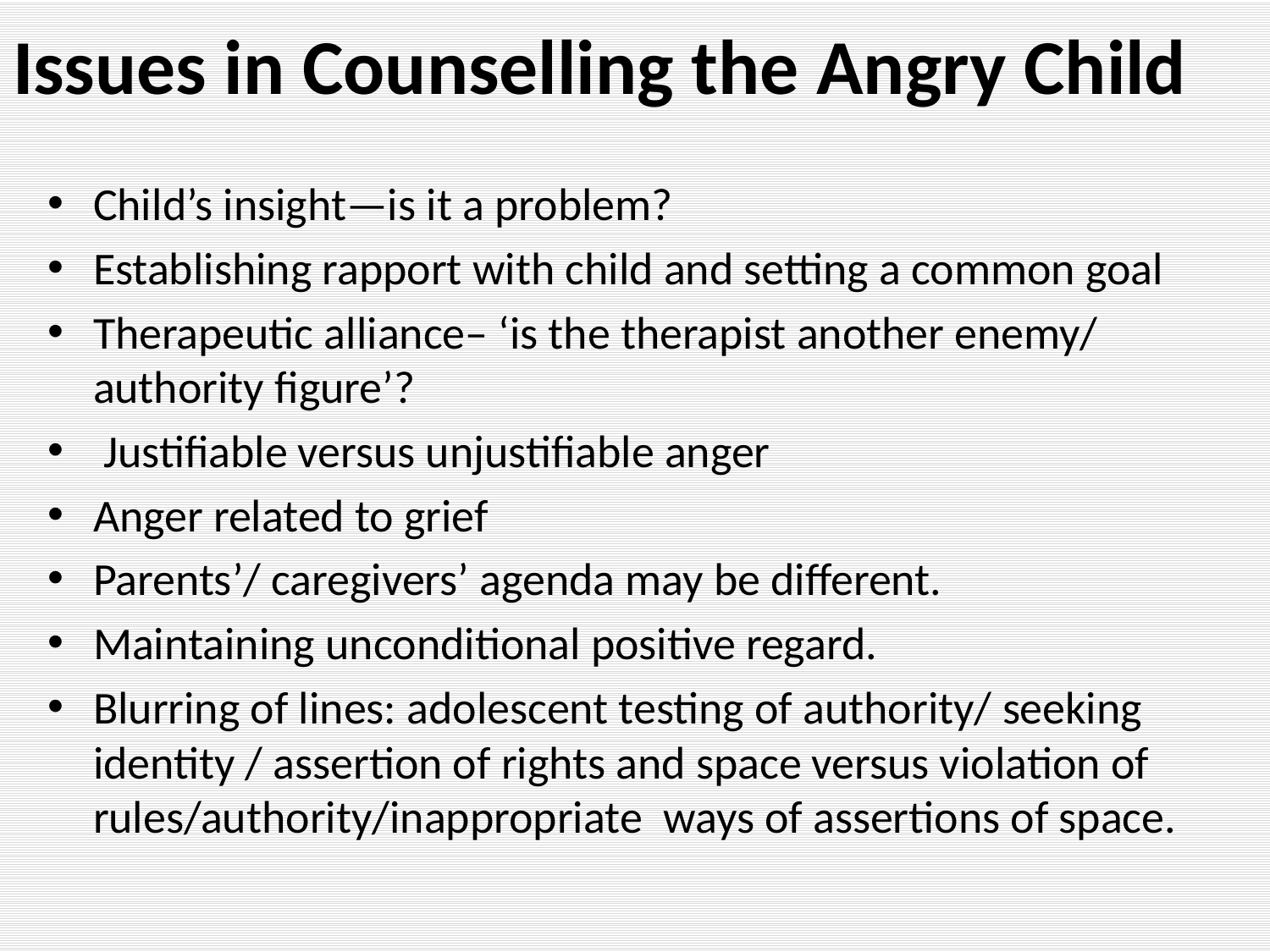

# Issues in Counselling the Angry Child
Child’s insight—is it a problem?
Establishing rapport with child and setting a common goal
Therapeutic alliance– ‘is the therapist another enemy/ authority figure’?
 Justifiable versus unjustifiable anger
Anger related to grief
Parents’/ caregivers’ agenda may be different.
Maintaining unconditional positive regard.
Blurring of lines: adolescent testing of authority/ seeking identity / assertion of rights and space versus violation of rules/authority/inappropriate  ways of assertions of space.